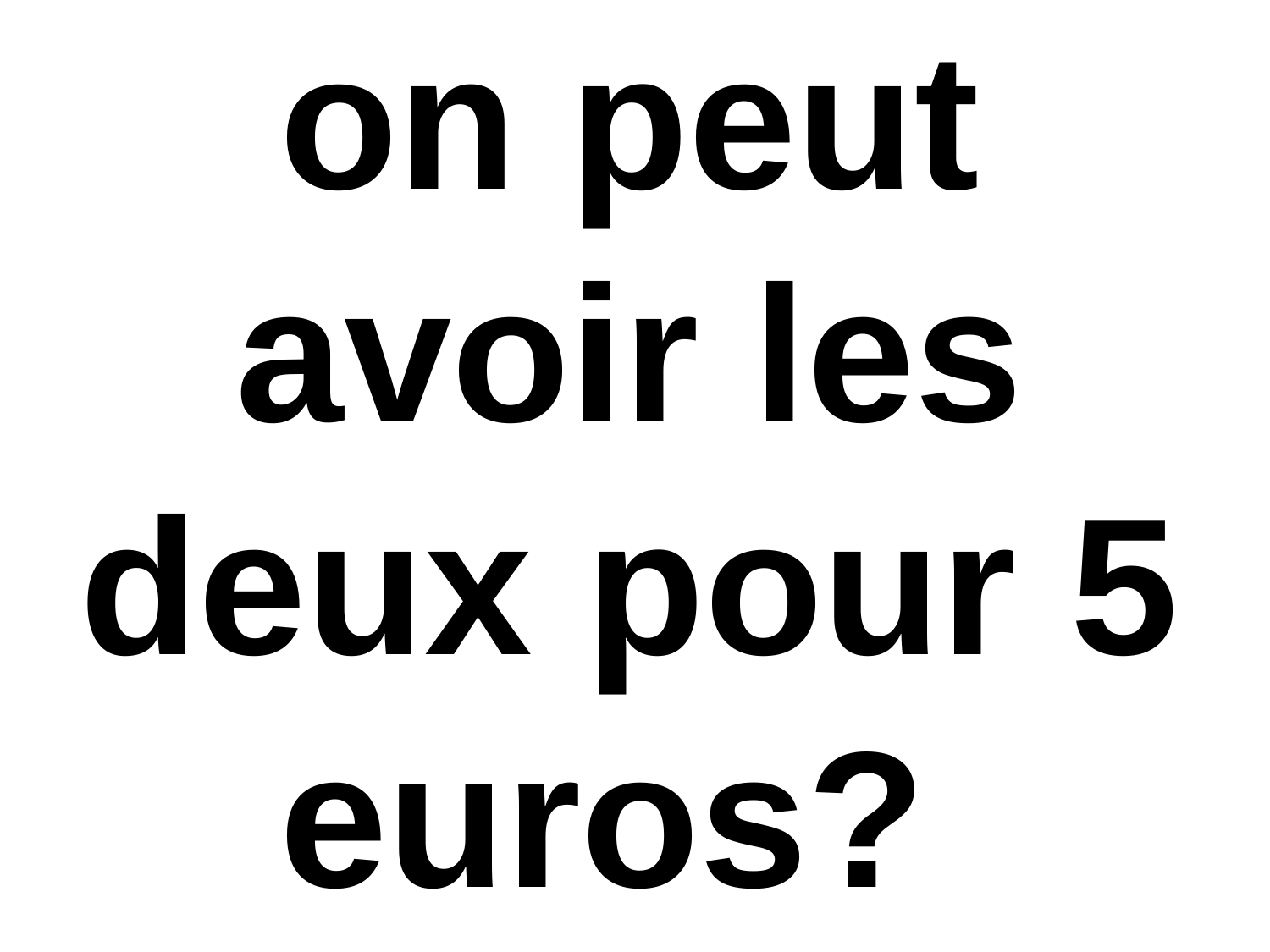

on peut avoir les deux pour 5 euros?